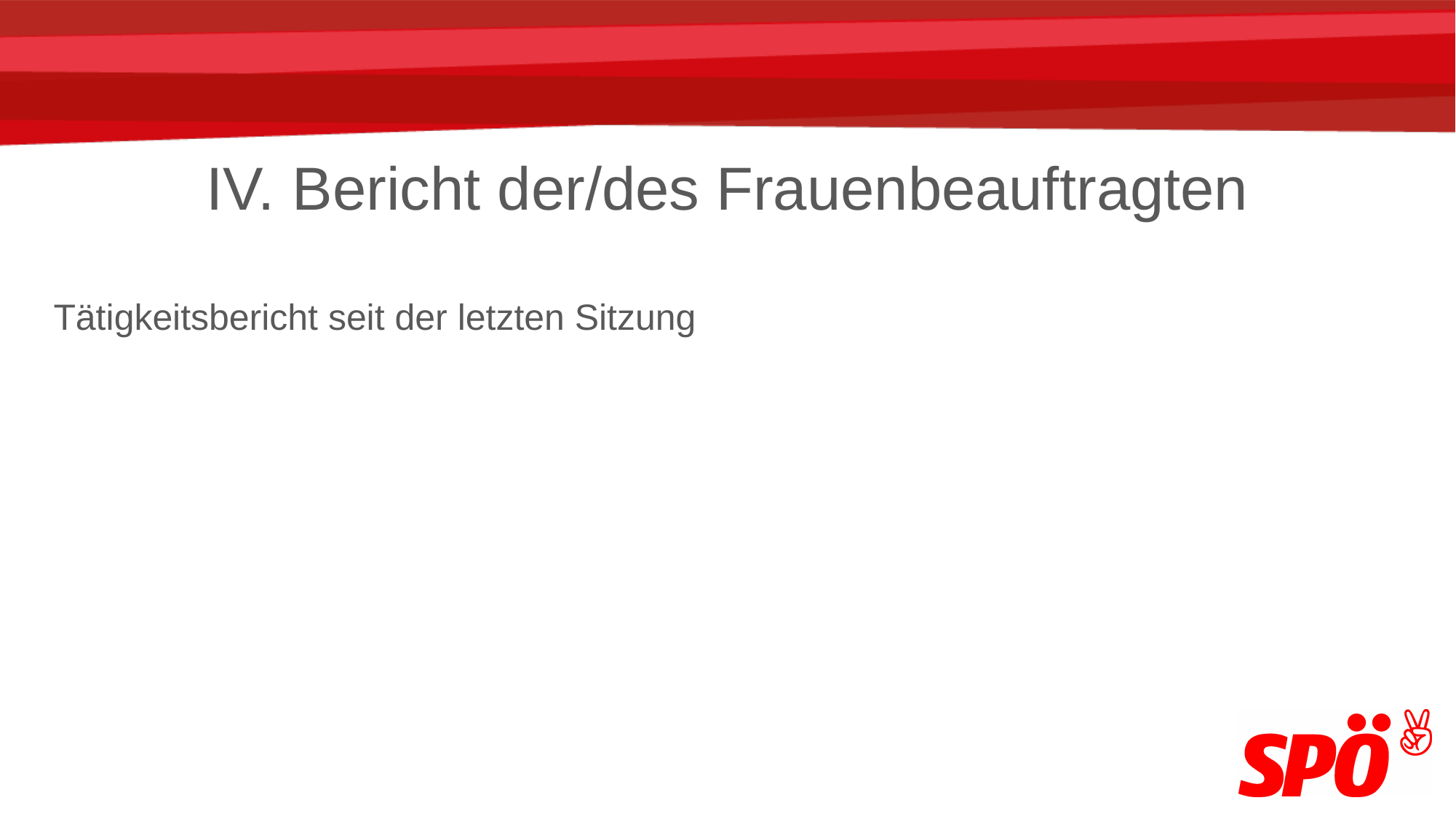

# Bericht der/des Frauenbeauftragten
Tätigkeitsbericht seit der letzten Sitzung